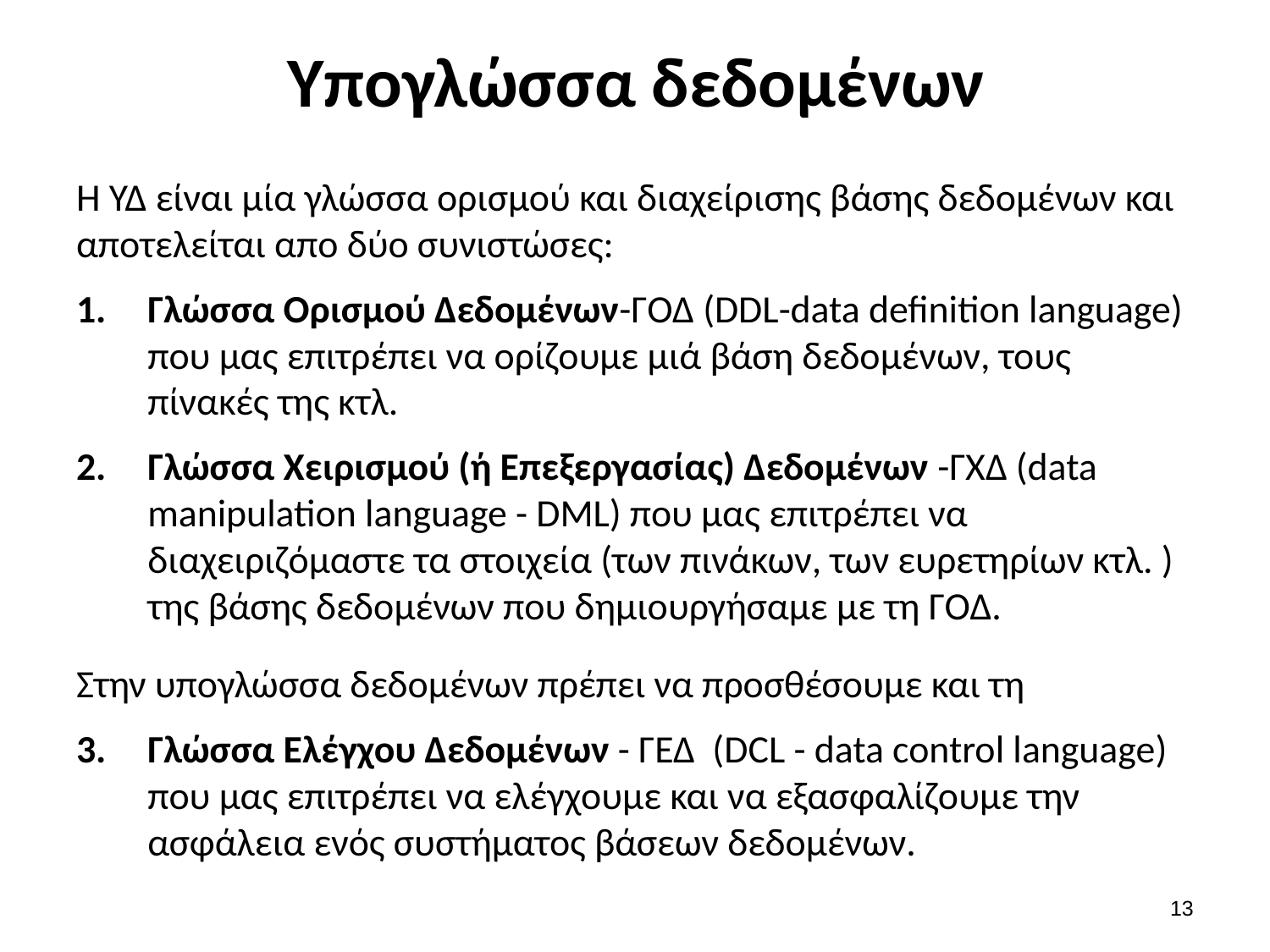

# Υπογλώσσα δεδομένων
Η ΥΔ είναι μία γλώσσα ορισμού και διαχείρισης βάσης δεδομένων και αποτελείται απο δύο συνιστώσες:
Γλώσσα Ορισμού Δεδομένων-ΓΟΔ (DDL-data definition language) που μας επιτρέπει να ορίζουμε μιά βάση δεδομένων, τους πίνακές της κτλ.
Γλώσσα Χειρισμού (ή Επεξεργασίας) Δεδομένων -ΓΧΔ (data manipulation language - DML) που μας επιτρέπει να διαχειριζόμαστε τα στοιχεία (των πινάκων, των ευρετηρίων κτλ. ) της βάσης δεδομένων που δημιουργήσαμε με τη ΓΟΔ.
Στην υπογλώσσα δεδομένων πρέπει να προσθέσουμε και τη
Γλώσσα Ελέγχου Δεδομένων - ΓΕΔ  (DCL - data control language) που μας επιτρέπει να ελέγχουμε και να εξασφαλίζουμε την ασφάλεια ενός συστήματος βάσεων δεδομένων.

13